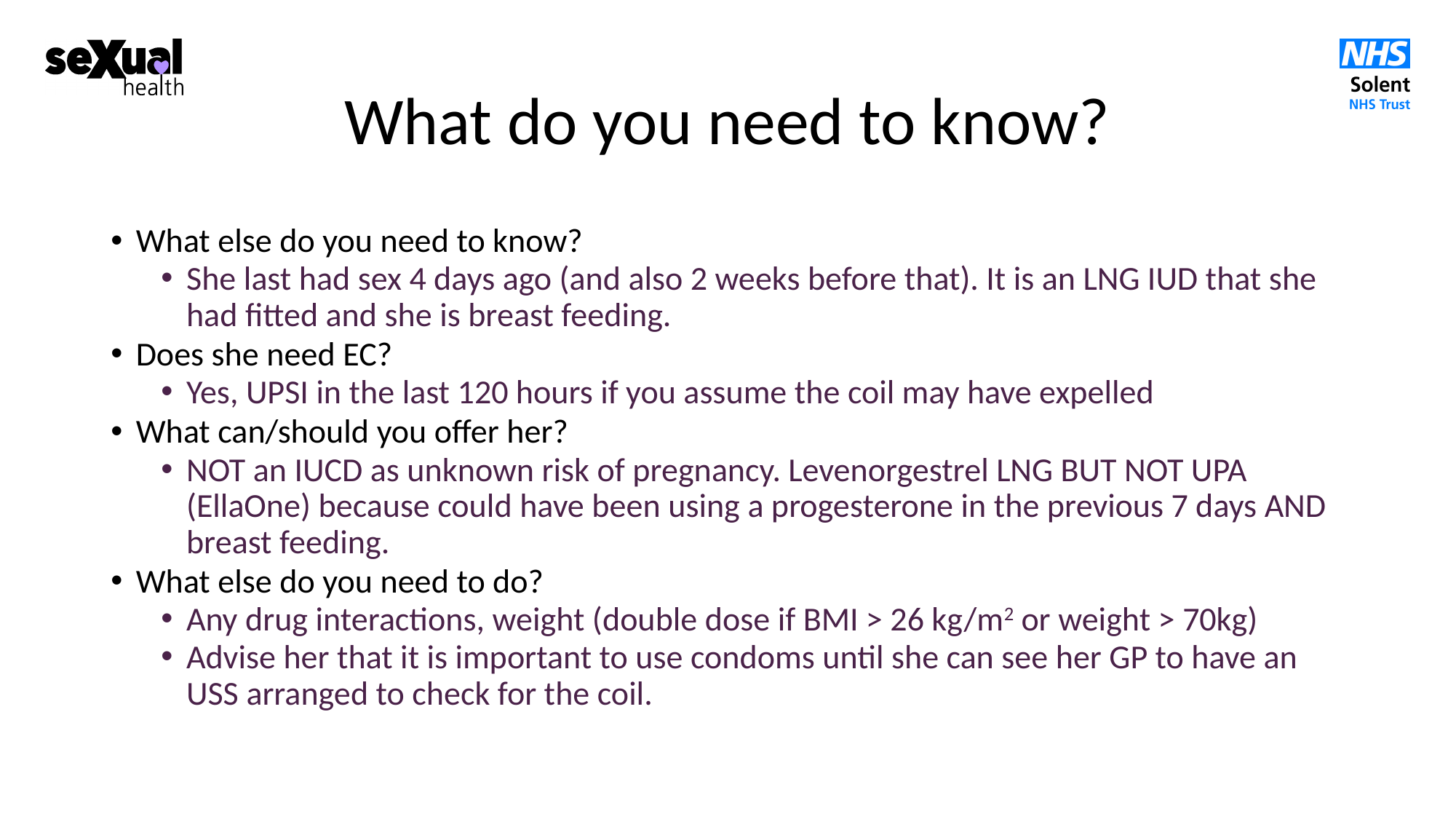

# What do you need to know?
What else do you need to know?
She last had sex 4 days ago (and also 2 weeks before that). It is an LNG IUD that she had fitted and she is breast feeding.
Does she need EC?
Yes, UPSI in the last 120 hours if you assume the coil may have expelled
What can/should you offer her?
NOT an IUCD as unknown risk of pregnancy. Levenorgestrel LNG BUT NOT UPA (EllaOne) because could have been using a progesterone in the previous 7 days AND breast feeding.
What else do you need to do?
Any drug interactions, weight (double dose if BMI > 26 kg/m2 or weight > 70kg)
Advise her that it is important to use condoms until she can see her GP to have an USS arranged to check for the coil.